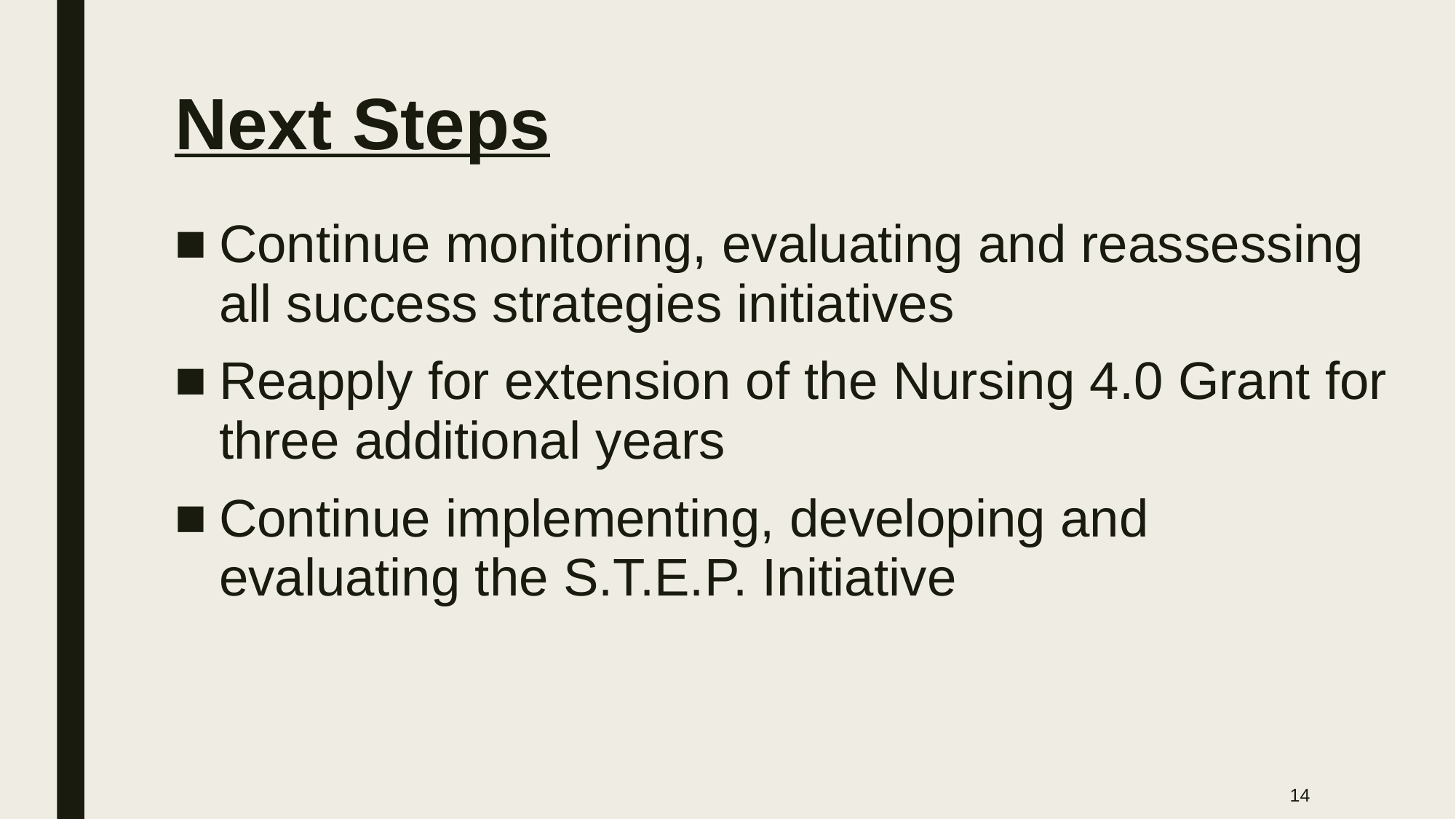

# Next Steps

Continue monitoring, evaluating and reassessing all success strategies initiatives
Reapply for extension of the Nursing 4.0 Grant for three additional years
Continue implementing, developing and evaluating the S.T.E.P. Initiative
14